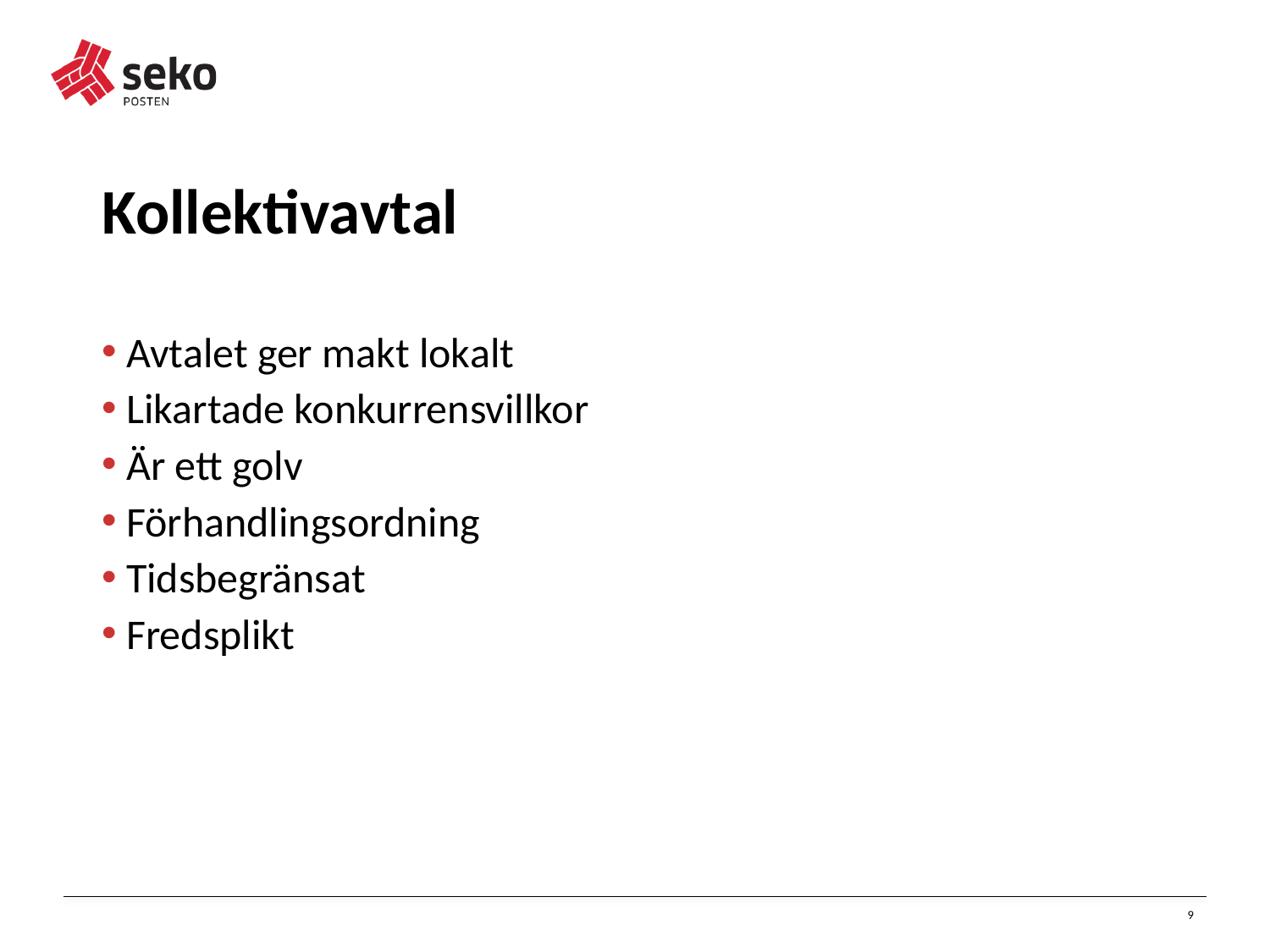

Kollektivavtal
Avtalet ger makt lokalt
Likartade konkurrensvillkor
Är ett golv
Förhandlingsordning
Tidsbegränsat
Fredsplikt

9